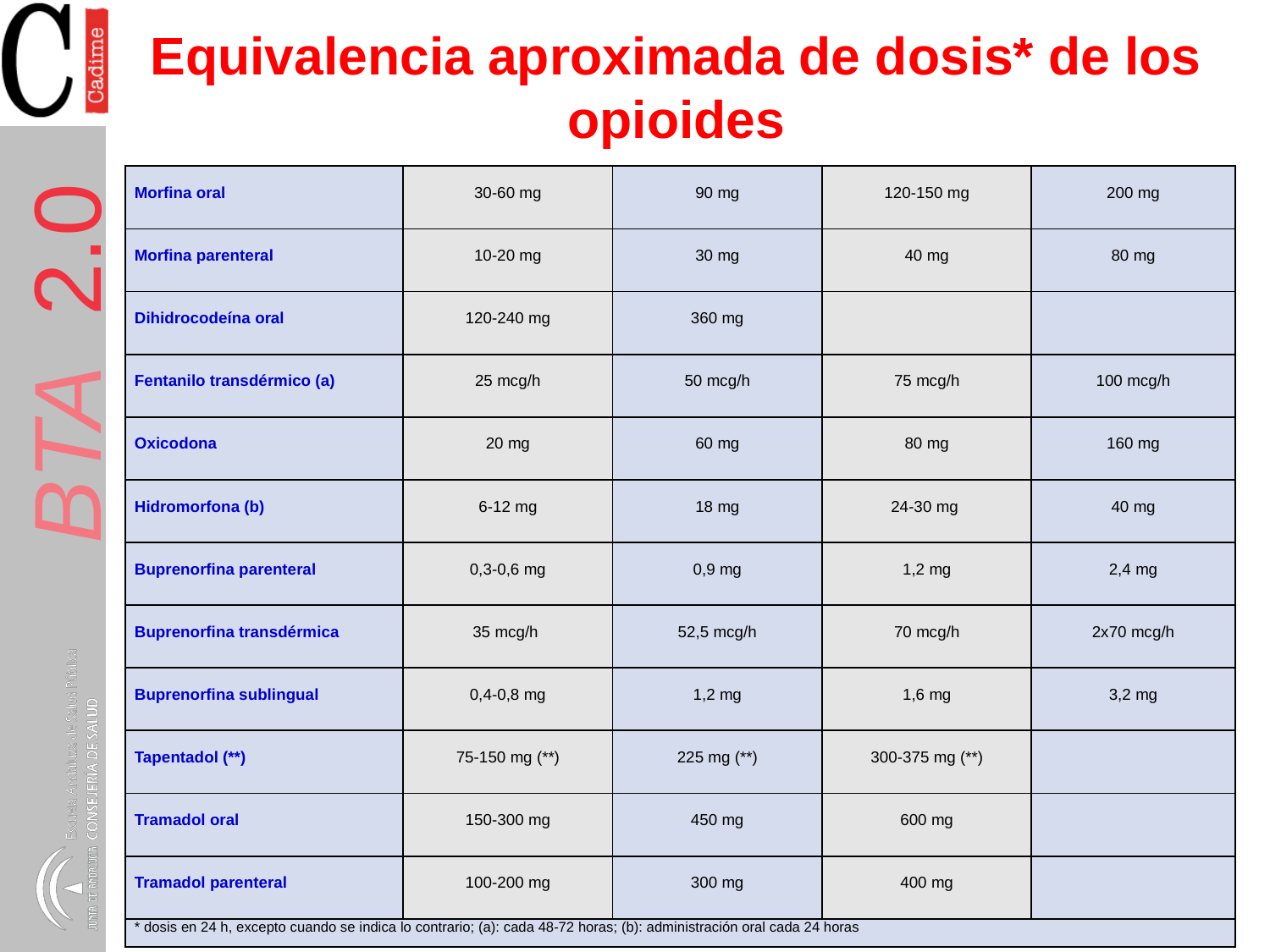

Equivalencia aproximada de dosis* de los opioides
| Morfina oral | 30-60 mg | 90 mg | 120-150 mg | 200 mg |
| --- | --- | --- | --- | --- |
| Morfina parenteral | 10-20 mg | 30 mg | 40 mg | 80 mg |
| Dihidrocodeína oral | 120-240 mg | 360 mg |  |  |
| Fentanilo transdérmico (a) | 25 mcg/h | 50 mcg/h | 75 mcg/h | 100 mcg/h |
| Oxicodona | 20 mg | 60 mg | 80 mg | 160 mg |
| Hidromorfona (b) | 6-12 mg | 18 mg | 24-30 mg | 40 mg |
| Buprenorfina parenteral | 0,3-0,6 mg | 0,9 mg | 1,2 mg | 2,4 mg |
| Buprenorfina transdérmica | 35 mcg/h | 52,5 mcg/h | 70 mcg/h | 2x70 mcg/h |
| Buprenorfina sublingual | 0,4-0,8 mg | 1,2 mg | 1,6 mg | 3,2 mg |
| Tapentadol (\*\*) | 75-150 mg (\*\*) | 225 mg (\*\*) | 300-375 mg (\*\*) |  |
| Tramadol oral | 150-300 mg | 450 mg | 600 mg |  |
| Tramadol parenteral | 100-200 mg | 300 mg | 400 mg |  |
| \* dosis en 24 h, excepto cuando se indica lo contrario; (a): cada 48-72 horas; (b): administración oral cada 24 horas |  |  |  |  |